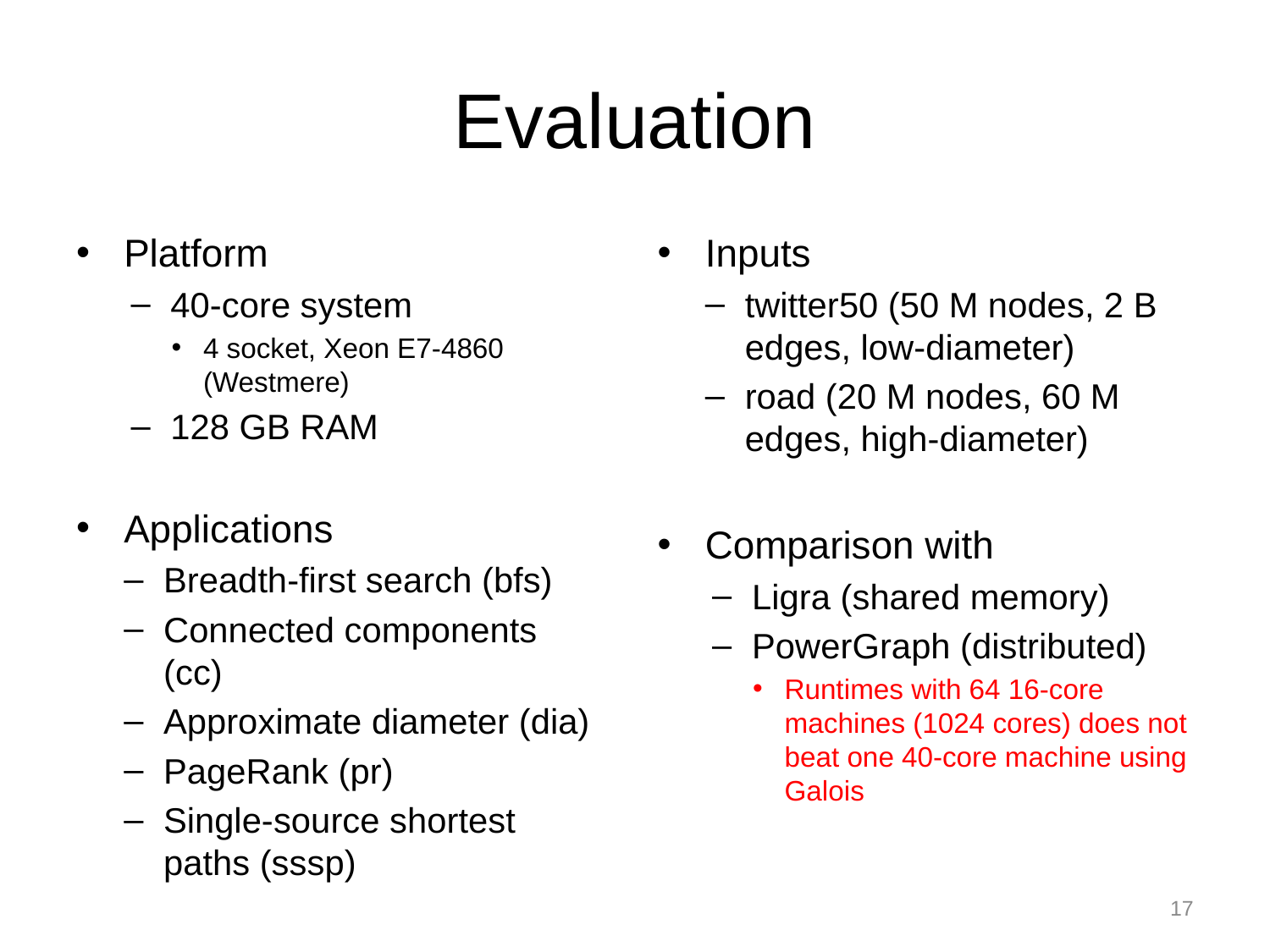

# Evaluation
Platform
40-core system
4 socket, Xeon E7-4860 (Westmere)
128 GB RAM

Applications
Breadth-first search (bfs)
Connected components (cc)
Approximate diameter (dia)
PageRank (pr)
Single-source shortest paths (sssp)
Inputs
twitter50 (50 M nodes, 2 B edges, low-diameter)
road (20 M nodes, 60 M edges, high-diameter)

Comparison with
Ligra (shared memory)
PowerGraph (distributed)
Runtimes with 64 16-core machines (1024 cores) does not beat one 40-core machine using Galois

17